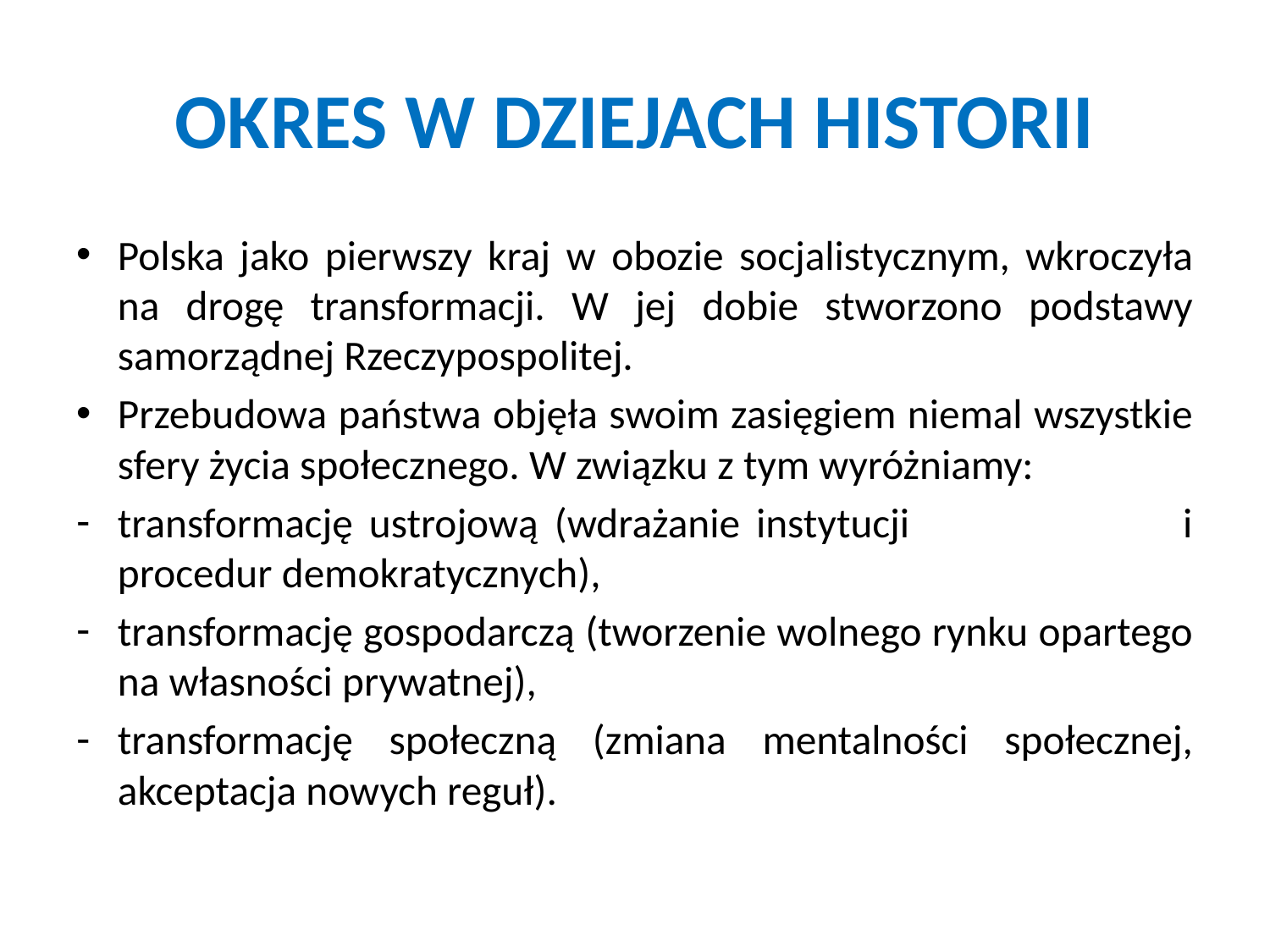

# OKRES W DZIEJACH HISTORII
Polska jako pierwszy kraj w obozie socjalistycznym, wkroczyła na drogę transformacji. W jej dobie stworzono podstawy samorządnej Rzeczypospolitej.
Przebudowa państwa objęła swoim zasięgiem niemal wszystkie sfery życia społecznego. W związku z tym wyróżniamy:
transformację ustrojową (wdrażanie instytucji                 i procedur demokratycznych),
transformację gospodarczą (tworzenie wolnego rynku opartego na własności prywatnej),
transformację społeczną (zmiana mentalności społecznej, akceptacja nowych reguł).